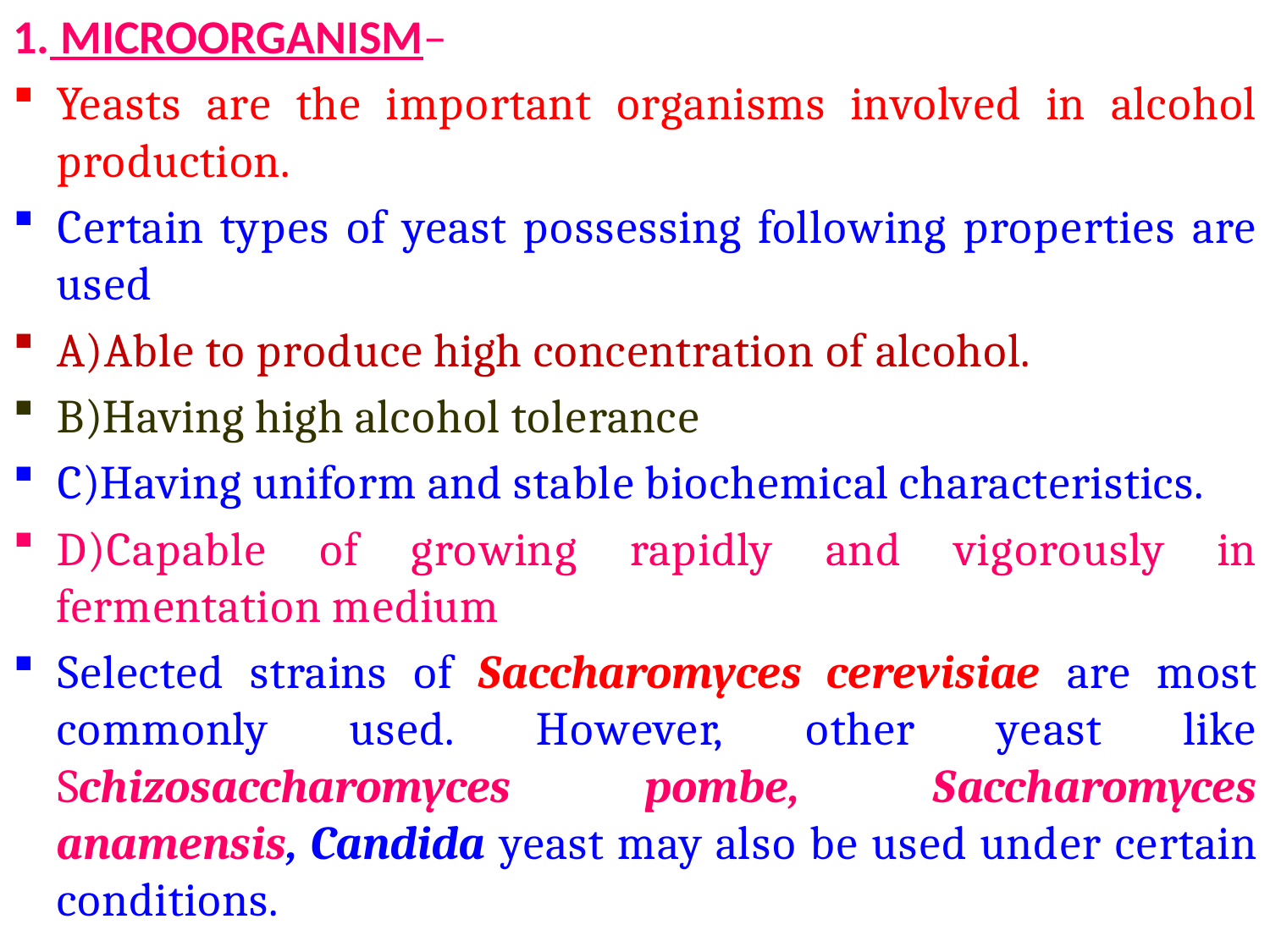

1. MICROORGANISM–
Yeasts are the important organisms involved in alcohol production.
Certain types of yeast possessing following properties are used
A)Able to produce high concentration of alcohol.
B)Having high alcohol tolerance
C)Having uniform and stable biochemical characteristics.
D)Capable of growing rapidly and vigorously in fermentation medium
Selected strains of Saccharomyces cerevisiae are most commonly used. However, other yeast like Schizosaccharomyces pombe, Saccharomyces anamensis, Candida yeast may also be used under certain conditions.